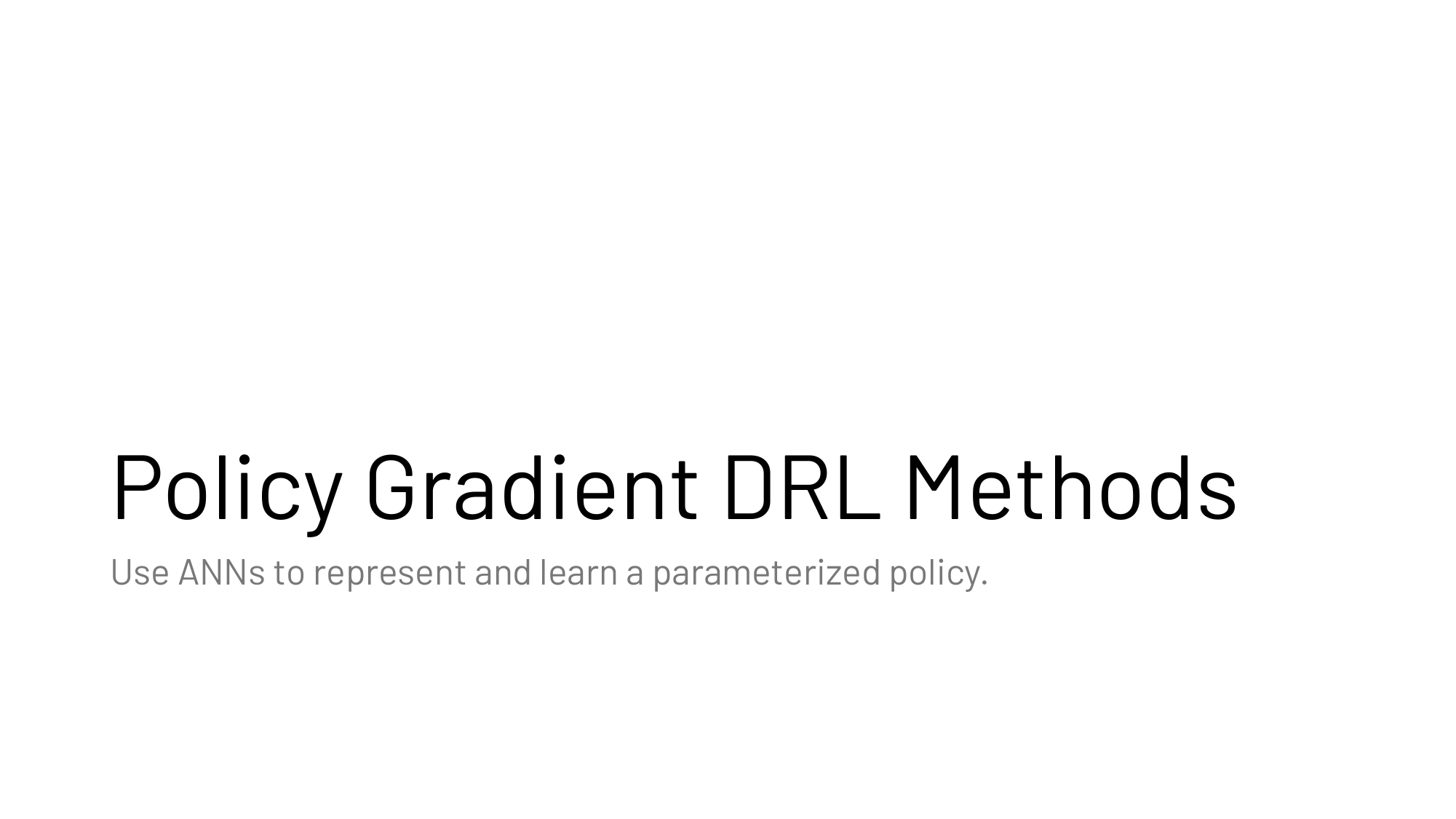

# Policy Gradient DRL Methods
Use ANNs to represent and learn a parameterized policy.